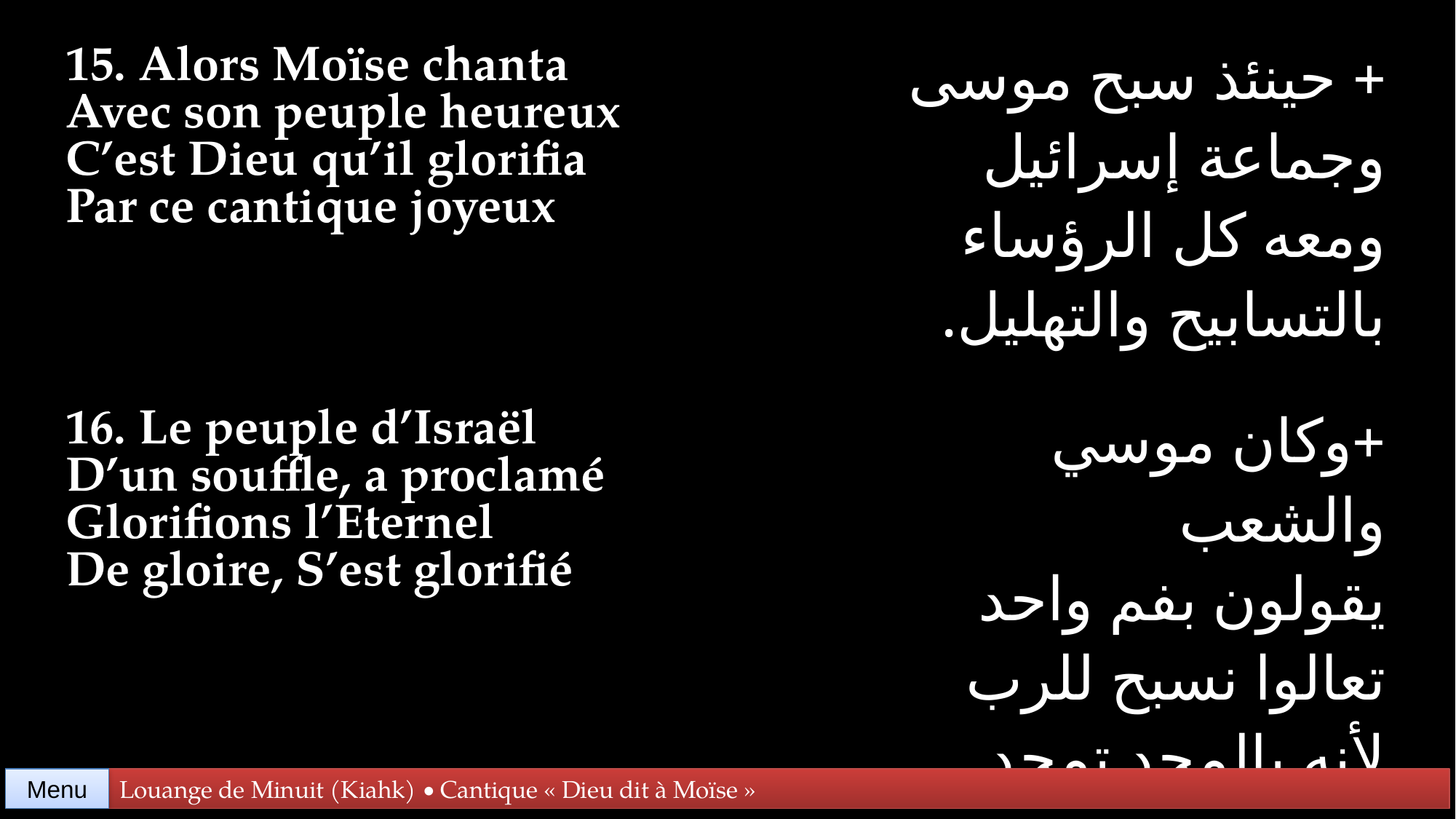

| 15. Alors Moïse chanta Avec son peuple heureux C’est Dieu qu’il glorifia Par ce cantique joyeux | + حينئذ سبح موسى وجماعة إسرائيل ومعه كل الرؤساء بالتسابيح والتهليل. |
| --- | --- |
| 16. Le peuple d’Israël D’un souffle, a proclamé Glorifions l’Eternel De gloire, S’est glorifié | +وكان موسي والشعب يقولون بفم واحد تعالوا نسبح للرب لأنه بالمجد تمجد |
Menu
Louange de Minuit (Kiahk) • Cantique « Dieu dit à Moïse »